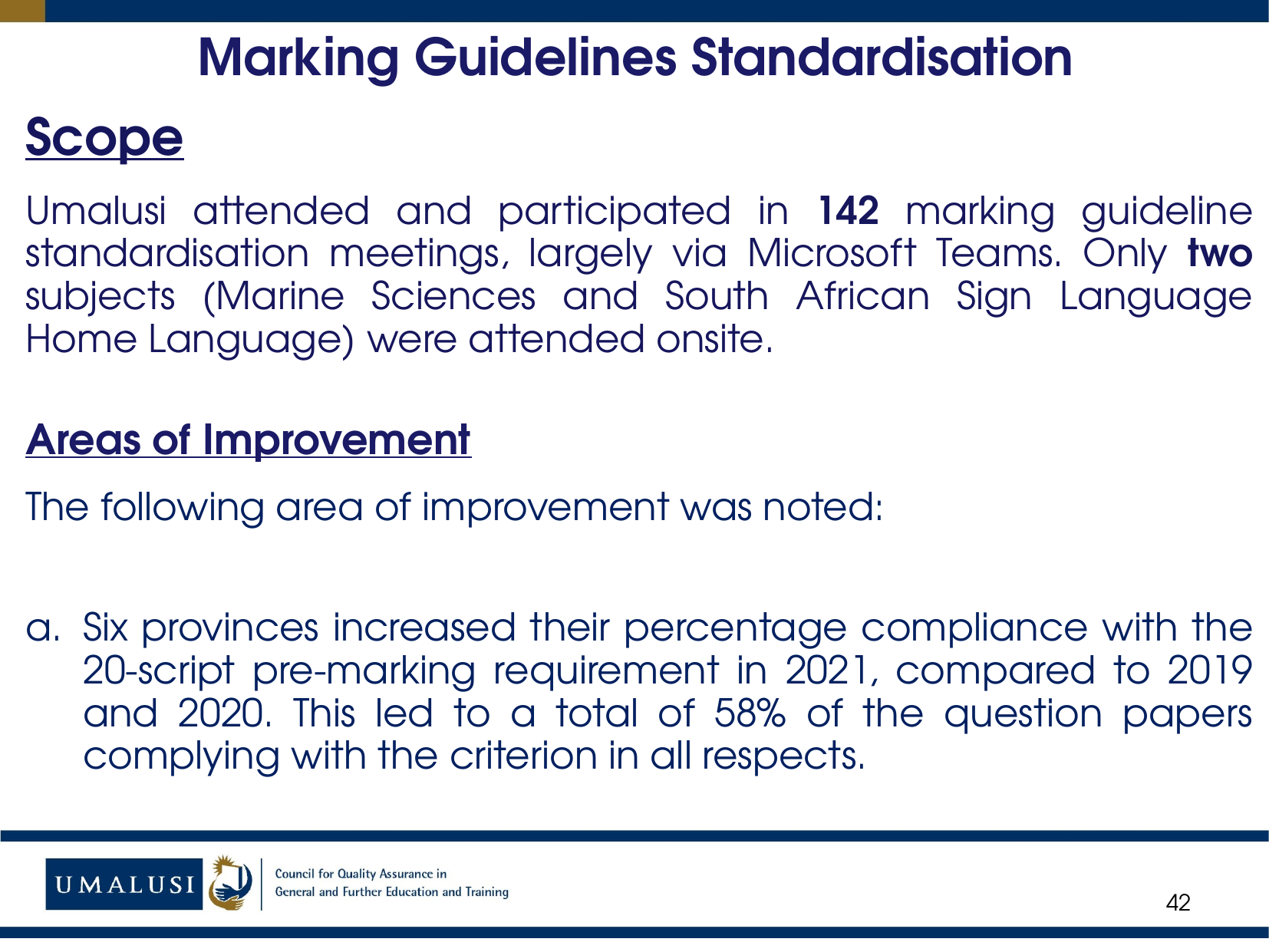

# Marking Guidelines Standardisation
Scope
Umalusi attended and participated in 142 marking guideline standardisation meetings, largely via Microsoft Teams. Only two subjects (Marine Sciences and South African Sign Language Home Language) were attended onsite.

Areas of Improvement
The following area of improvement was noted:

Six provinces increased their percentage compliance with the 20-script pre-marking requirement in 2021, compared to 2019 and 2020. This led to a total of 58% of the question papers complying with the criterion in all respects.
42